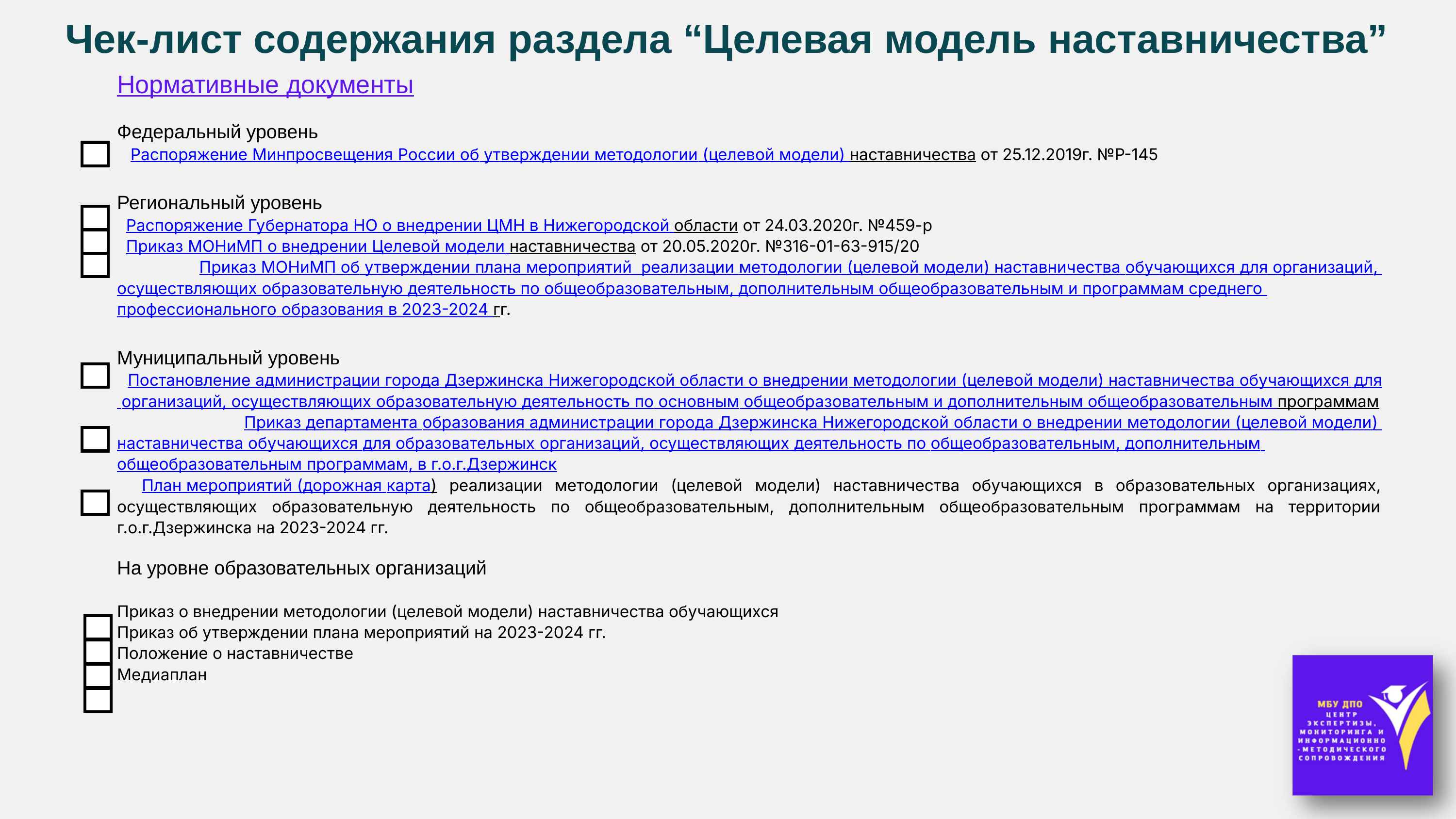

Чек-лист содержания раздела “Целевая модель наставничества”
Нормативные документы
Федеральный уровень
   Распоряжение Минпросвещения России об утверждении методологии (целевой модели) наставничества от 25.12.2019г. №Р-145

Региональный уровень
  Распоряжение Губернатора НО о внедрении ЦМН в Нижегородской области от 24.03.2020г. №459-р
  Приказ МОНиМП о внедрении Целевой модели наставничества от 20.05.2020г. №316-01-63-915/20
 Приказ МОНиМП об утверждении плана мероприятий  реализации методологии (целевой модели) наставничества обучающихся для организаций, осуществляющих образовательную деятельность по общеобразовательным, дополнительным общеобразовательным и программам среднего профессионального образования в 2023-2024 гг.

Муниципальный уровень
  Постановление администрации города Дзержинска Hижегородскoй oблaсти о внедрении методологии (целевой модели) наставничества обучающихся для организаций, осуществляющих образовательную деятельность по основным общеобразовательным и дополнительным общеобразовательным программам
  Приказ департамента образования администрации города Дзержинска Hижегородскoй oблaсти о внедрении методологии (целевой модели) наставничества обучающихся для образовательных организаций, осуществляющих деятельность по общеобразовательным, дополнительным общеобразовательным программам, в г.о.г.Дзержинск
  План мероприятий (дорожная карта) реализации методологии (целевой модели) наставничества обучающихся в образовательных организациях, осуществляющих образовательную деятельность по общеобразовательным, дополнительным общеобразовательным программам на территории г.о.г.Дзержинска на 2023-2024 гг.

На уровне образовательных организаций

Приказ о внедрении методологии (целевой модели) наставничества обучающихся
Приказ об утверждении плана мероприятий на 2023-2024 гг.
Положение о наставничестве
Медиаплан